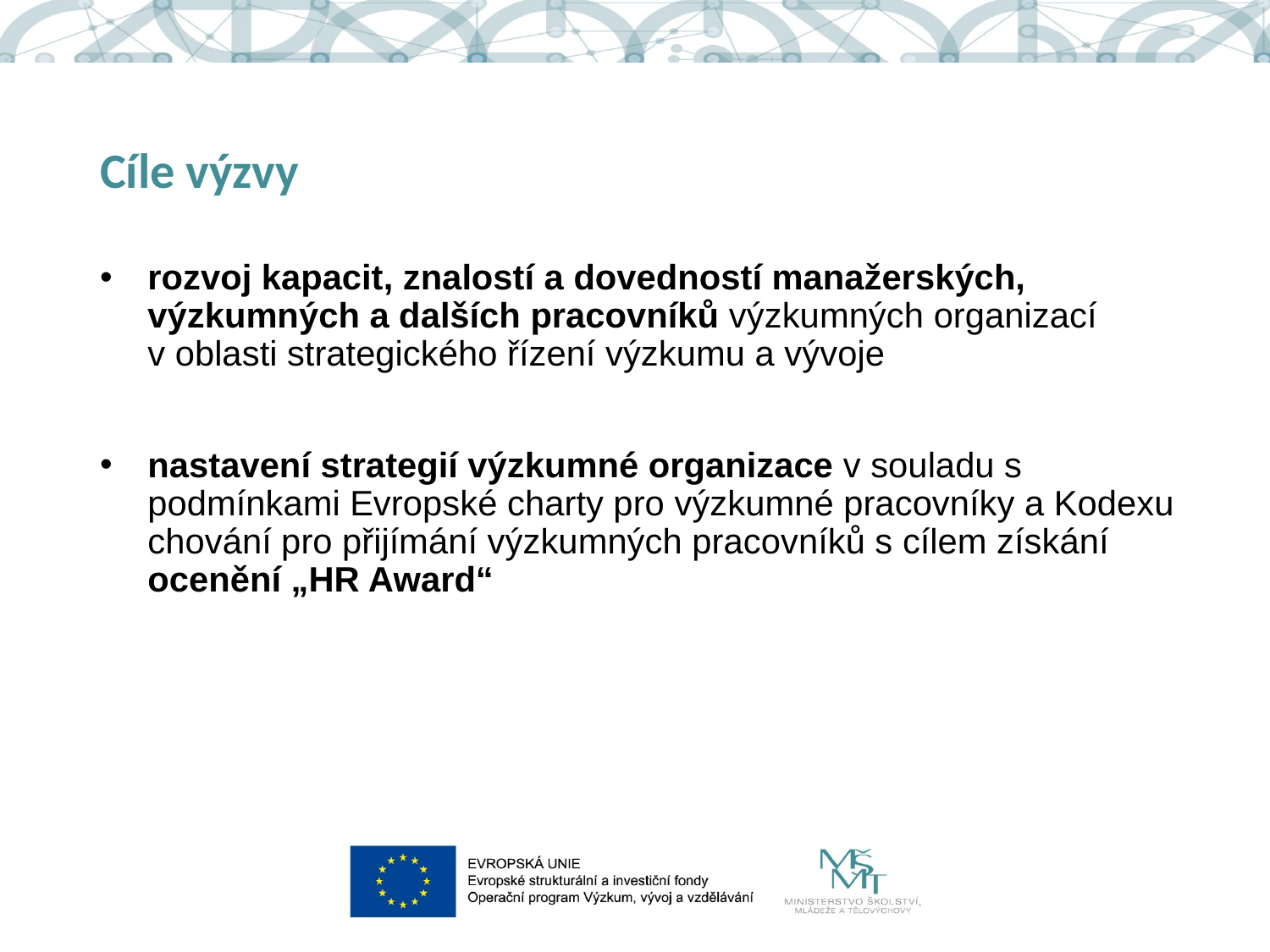

# Cíle výzvy
rozvoj kapacit, znalostí a dovedností manažerských, výzkumných a dalších pracovníků výzkumných organizací v oblasti strategického řízení výzkumu a vývoje

nastavení strategií výzkumné organizace v souladu s podmínkami Evropské charty pro výzkumné pracovníky a Kodexu chování pro přijímání výzkumných pracovníků s cílem získání ocenění „HR Award“